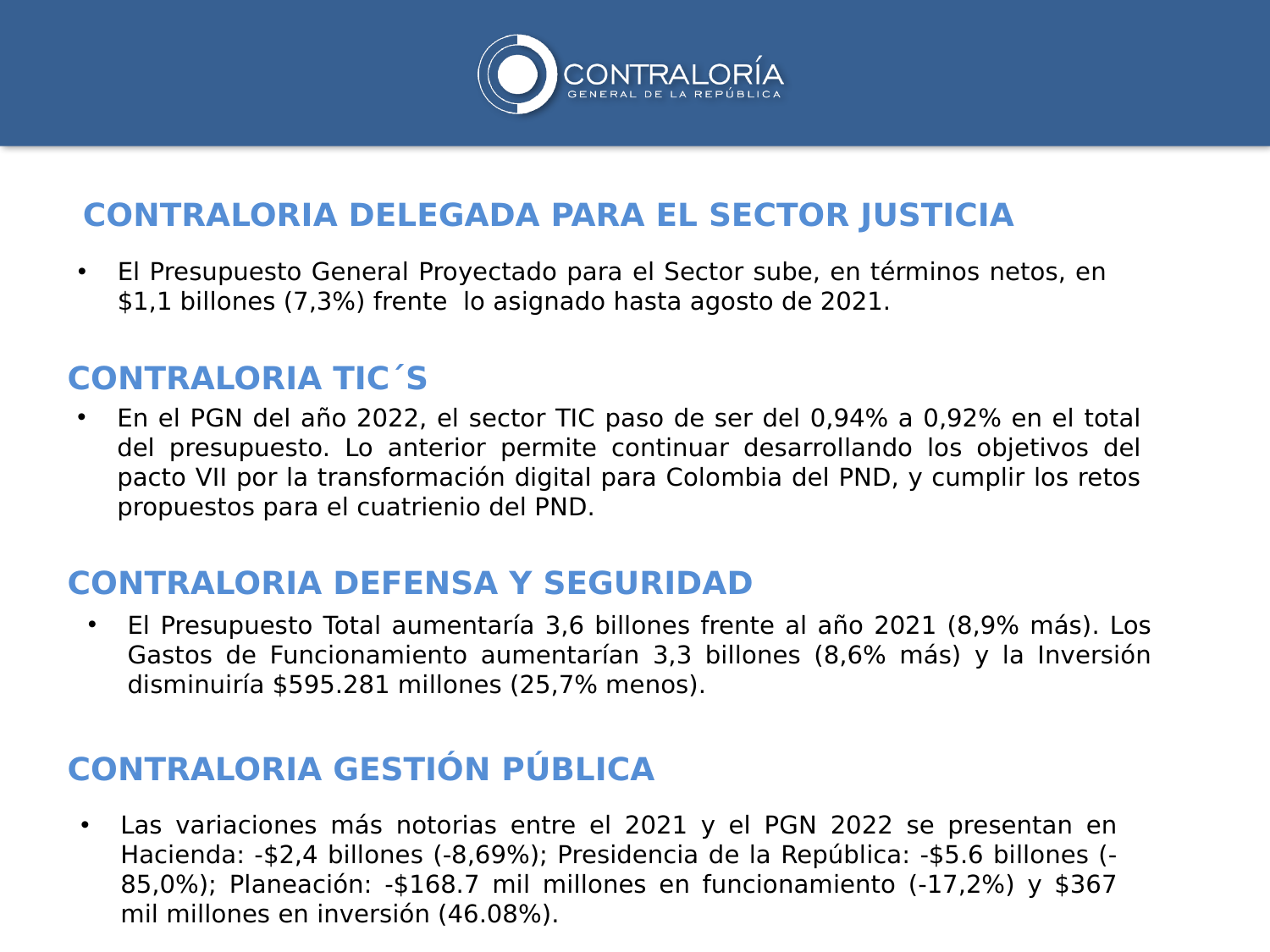

CONTRALORIA DELEGADA PARA EL SECTOR JUSTICIA
El Presupuesto General Proyectado para el Sector sube, en términos netos, en $1,1 billones (7,3%) frente  lo asignado hasta agosto de 2021.
CONTRALORIA TIC´S
En el PGN del año 2022, el sector TIC paso de ser del 0,94% a 0,92% en el total del presupuesto. Lo anterior permite continuar desarrollando los objetivos del pacto VII por la transformación digital para Colombia del PND, y cumplir los retos propuestos para el cuatrienio del PND.
CONTRALORIA DEFENSA Y SEGURIDAD
El Presupuesto Total aumentaría 3,6 billones frente al año 2021 (8,9% más). Los Gastos de Funcionamiento aumentarían 3,3 billones (8,6% más) y la Inversión disminuiría $595.281 millones (25,7% menos).
CONTRALORIA GESTIÓN PÚBLICA
Las variaciones más notorias entre el 2021 y el PGN 2022 se presentan en Hacienda: -$2,4 billones (-8,69%); Presidencia de la República: -$5.6 billones (-85,0%); Planeación: -$168.7 mil millones en funcionamiento (-17,2%) y $367 mil millones en inversión (46.08%).